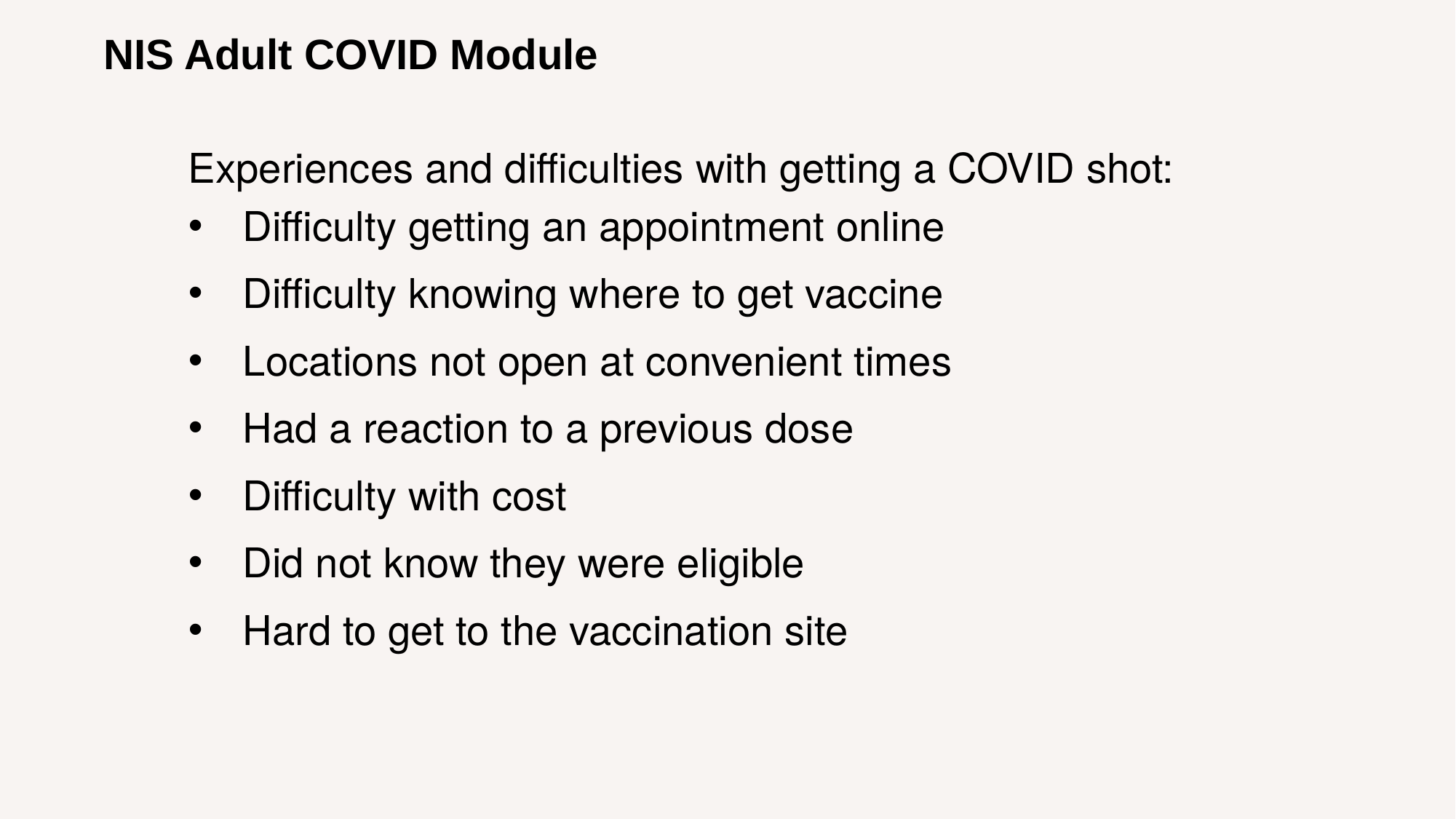

# NIS Adult COVID Module
Experiences and difficulties with getting a COVID shot:
Difficulty getting an appointment online
Difficulty knowing where to get vaccine
Locations not open at convenient times
Had a reaction to a previous dose
Difficulty with cost
Did not know they were eligible
Hard to get to the vaccination site